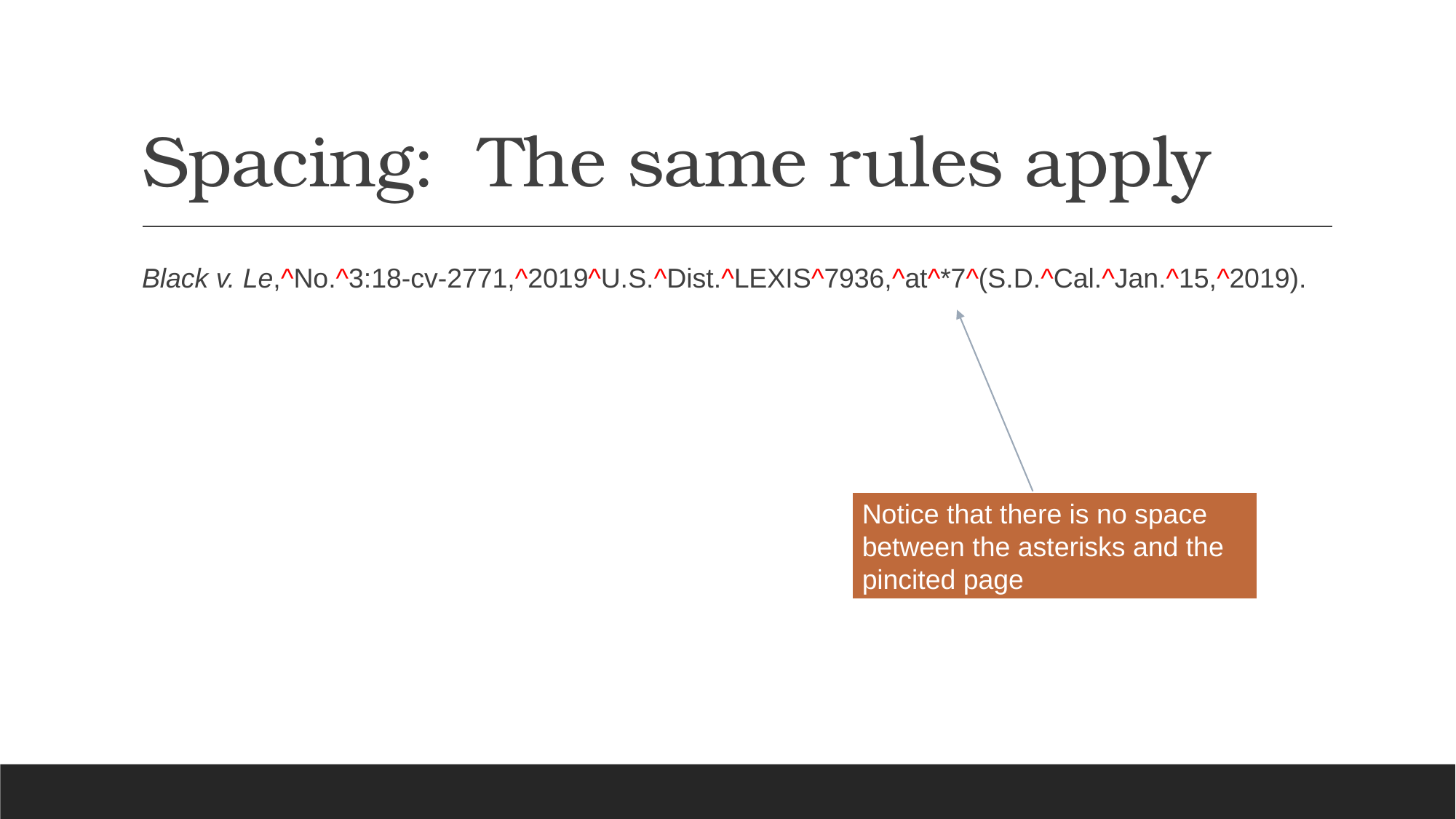

# Spacing:  The same rules apply
Black v. Le,^No.^3:18-cv-2771,^2019^U.S.^Dist.^LEXIS^7936,^at^*7^(S.D.^Cal.^Jan.^15,^2019).

Notice that there is no space between the asterisks and the pincited page